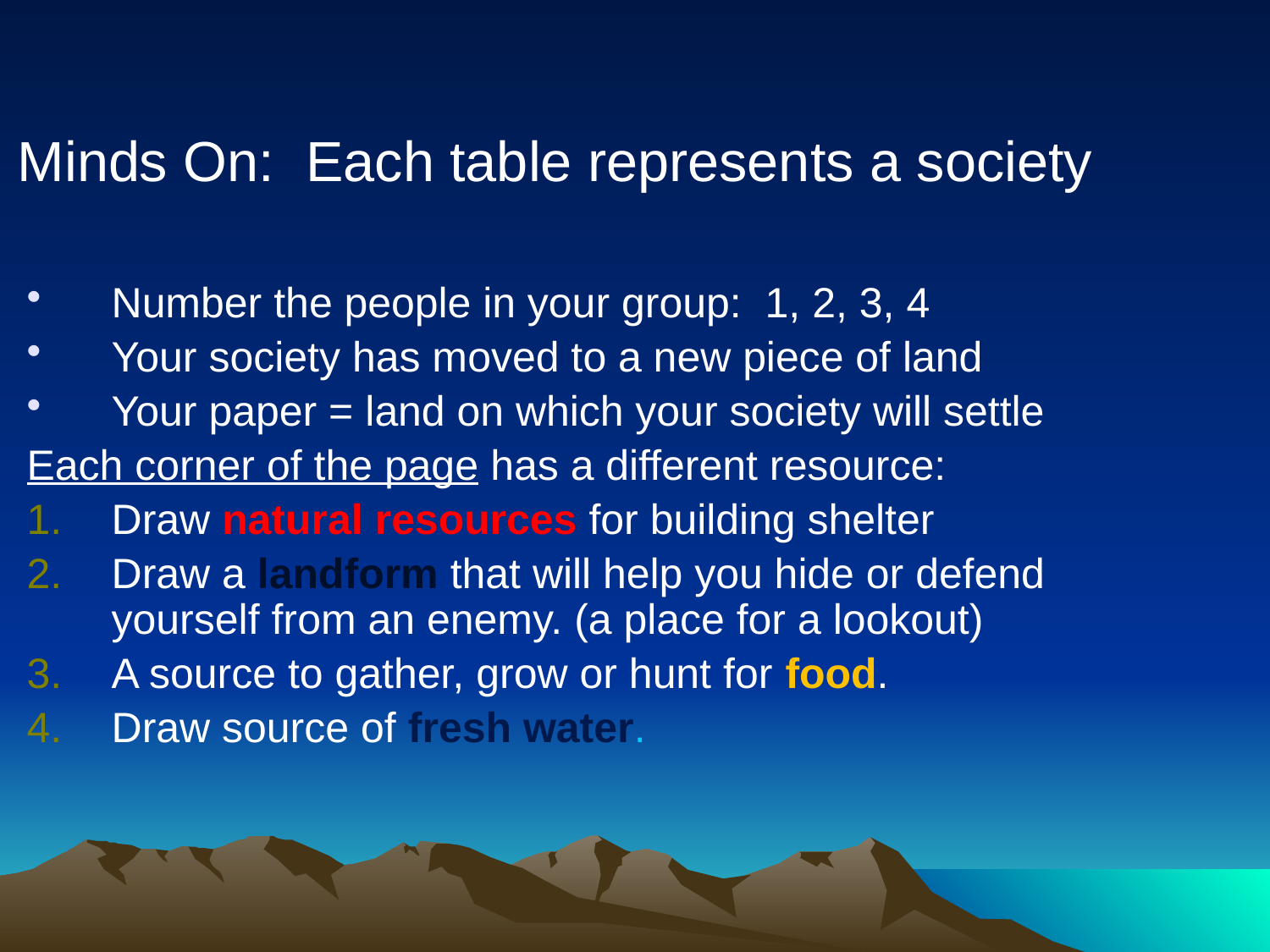

Minds On:  Each table represents a society
Number the people in your group:  1, 2, 3, 4
Your society has moved to a new piece of land
Your paper = land on which your society will settle
Each corner of the page has a different resource:
Draw natural resources for building shelter
Draw a landform that will help you hide or defend yourself from an enemy. (a place for a lookout)
A source to gather, grow or hunt for food.
Draw source of fresh water.